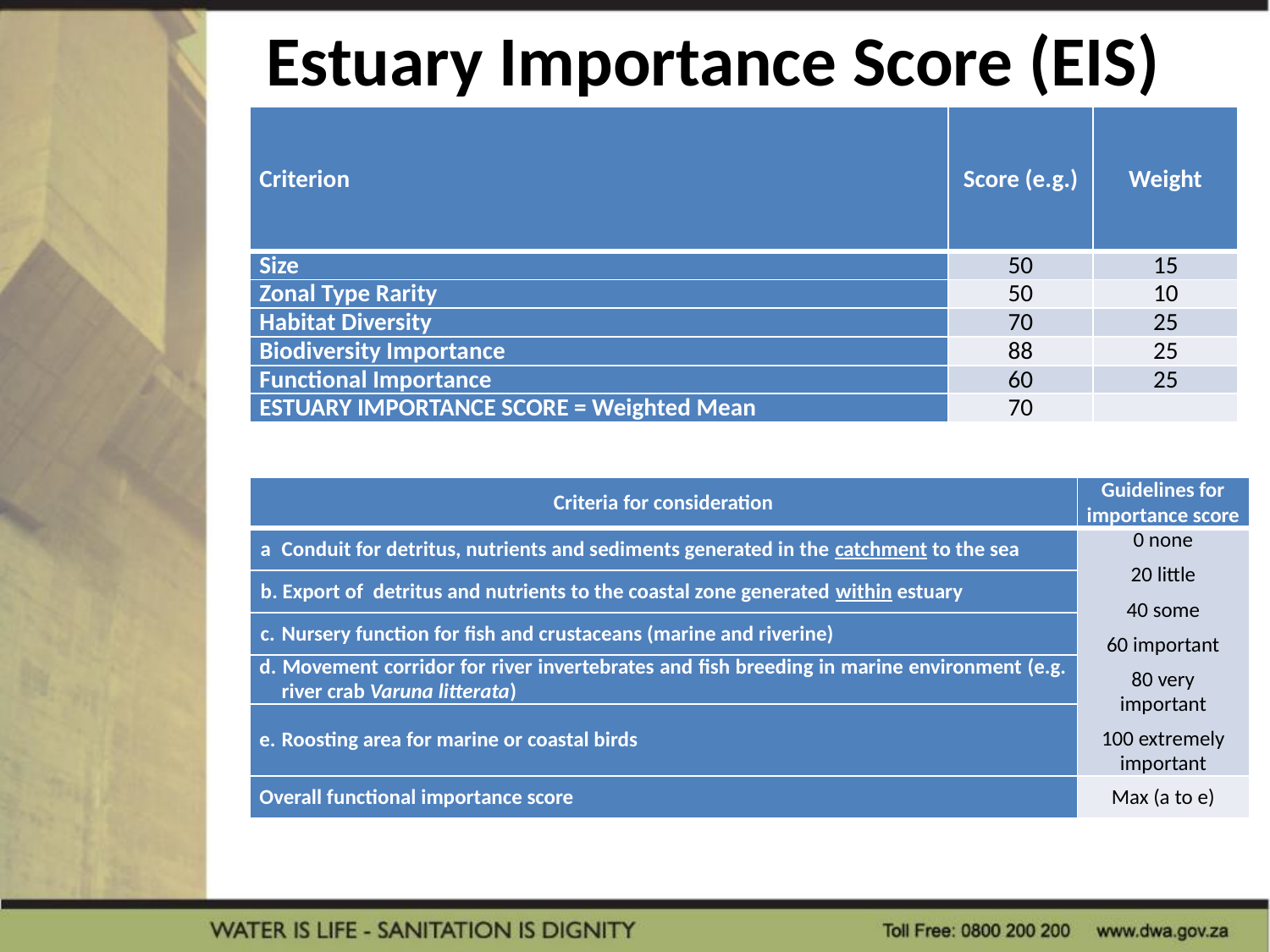

# Estuary Importance Score (EIS)
| Criterion | Score (e.g.) | Weight |
| --- | --- | --- |
| Size | 50 | 15 |
| Zonal Type Rarity | 50 | 10 |
| Habitat Diversity | 70 | 25 |
| Biodiversity Importance | 88 | 25 |
| Functional Importance | 60 | 25 |
| ESTUARY IMPORTANCE SCORE = Weighted Mean | 70 |  |
| Criteria for consideration | Guidelines for importance score |
| --- | --- |
| a Conduit for detritus, nutrients and sediments generated in the catchment to the sea | 0 none 20 little 40 some 60 important 80 very important 100 extremely important |
| b. Export of detritus and nutrients to the coastal zone generated within estuary |  |
| c. Nursery function for fish and crustaceans (marine and riverine) |  |
| d. Movement corridor for river invertebrates and fish breeding in marine environment (e.g. river crab Varuna litterata) |  |
| e. Roosting area for marine or coastal birds |  |
| Overall functional importance score | Max (a to e) |